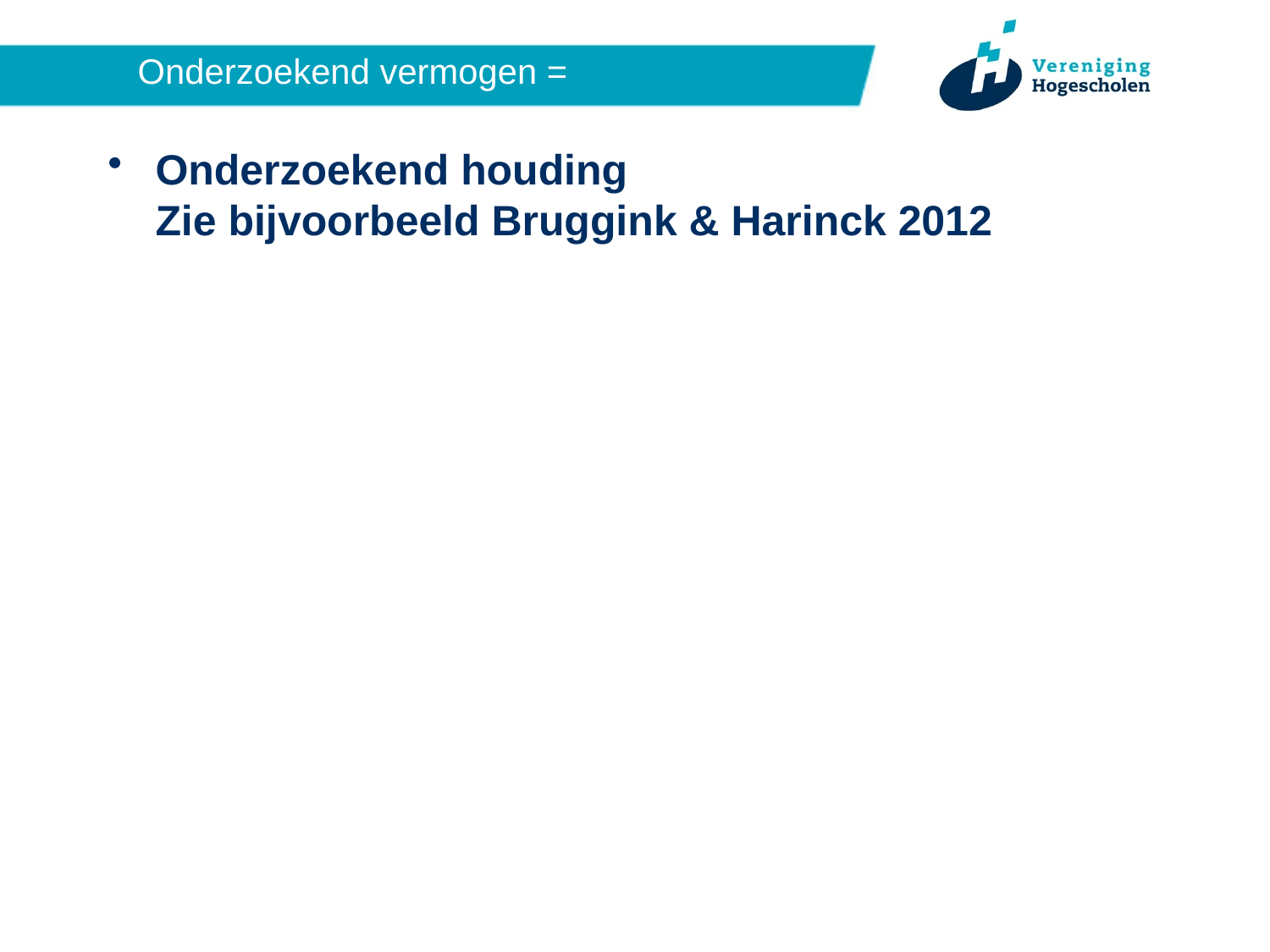

# Onderzoekend vermogen =
Onderzoekend houding
Zie bijvoorbeeld Bruggink & Harinck 2012